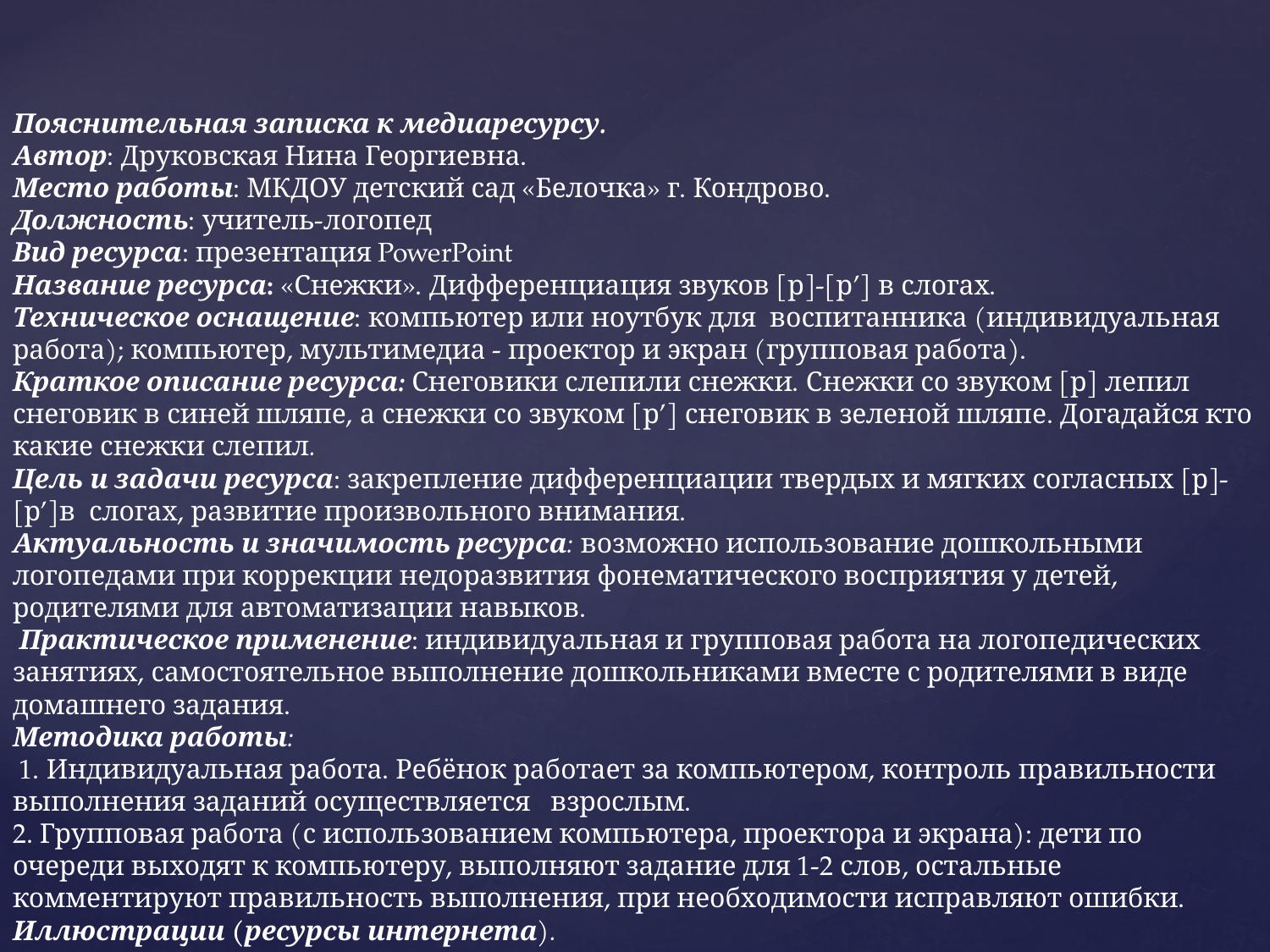

# Пояснительная записка к медиаресурсу. Автор: Друковская Нина Георгиевна. Место работы: МКДОУ детский сад «Белочка» г. Кондрово. Должность: учитель-логопед Вид ресурса: презентация PowerPoint Название ресурса: «Снежки». Дифференциация звуков [р]-[р’] в слогах. Техническое оснащение: компьютер или ноутбук для  воспитанника (индивидуальная работа); компьютер, мультимедиа - проектор и экран (групповая работа). Краткое описание ресурса: Снеговики слепили снежки. Снежки со звуком [р] лепил снеговик в синей шляпе, а снежки со звуком [р’] снеговик в зеленой шляпе. Догадайся кто какие снежки слепил. Цель и задачи ресурса: закрепление дифференциации твердых и мягких согласных [р]-[р’]в  слогах, развитие произвольного внимания. Актуальность и значимость ресурса: возможно использование дошкольными логопедами при коррекции недоразвития фонематического восприятия у детей, родителями для автоматизации навыков. Практическое применение: индивидуальная и групповая работа на логопедических занятиях, самостоятельное выполнение дошкольниками вместе с родителями в виде домашнего задания. Методика работы:  1. Индивидуальная работа. Ребёнок работает за компьютером, контроль правильности выполнения заданий осуществляется   взрослым. 2. Групповая работа (с использованием компьютера, проектора и экрана): дети по очереди выходят к компьютеру, выполняют задание для 1-2 слов, остальные комментируют правильность выполнения, при необходимости исправляют ошибки. Иллюстрации (ресурсы интернета).